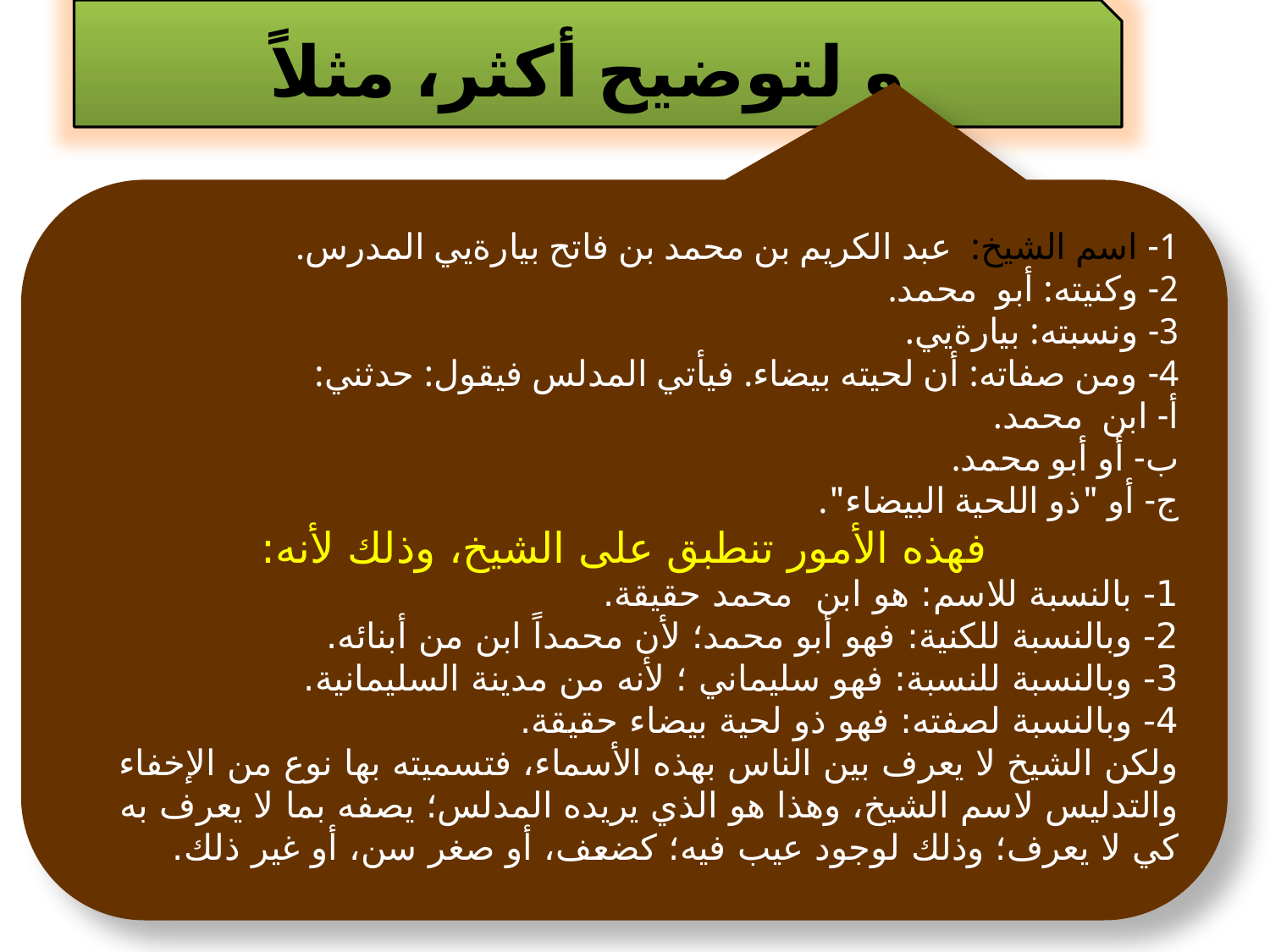

و لتوضيح أكثر، مثلاً

1- اسم الشيخ:  عبد الكريم بن محمد بن فاتح بيارةيي المدرس.
2- وكنيته: أبو  محمد.
3- ونسبته: بيارةيي.
4- ومن صفاته: أن لحيته بيضاء. فيأتي المدلس فيقول: حدثني:
أ- ابن  محمد.
ب- أو أبو محمد.
ج- أو "ذو اللحية البيضاء".
فهذه الأمور تنطبق على الشيخ، وذلك لأنه:
1- بالنسبة للاسم: هو ابن  محمد حقيقة.
2- وبالنسبة للكنية: فهو أبو محمد؛ لأن محمداً ابن من أبنائه.
3- وبالنسبة للنسبة: فهو سليماني ؛ لأنه من مدينة السليمانية.
4- وبالنسبة لصفته: فهو ذو لحية بيضاء حقيقة.
ولكن الشيخ لا يعرف بين الناس بهذه الأسماء، فتسميته بها نوع من الإخفاء والتدليس لاسم الشيخ، وهذا هو الذي يريده المدلس؛ يصفه بما لا يعرف به كي لا يعرف؛ وذلك لوجود عيب فيه؛ كضعف، أو صغر سن، أو غير ذلك.